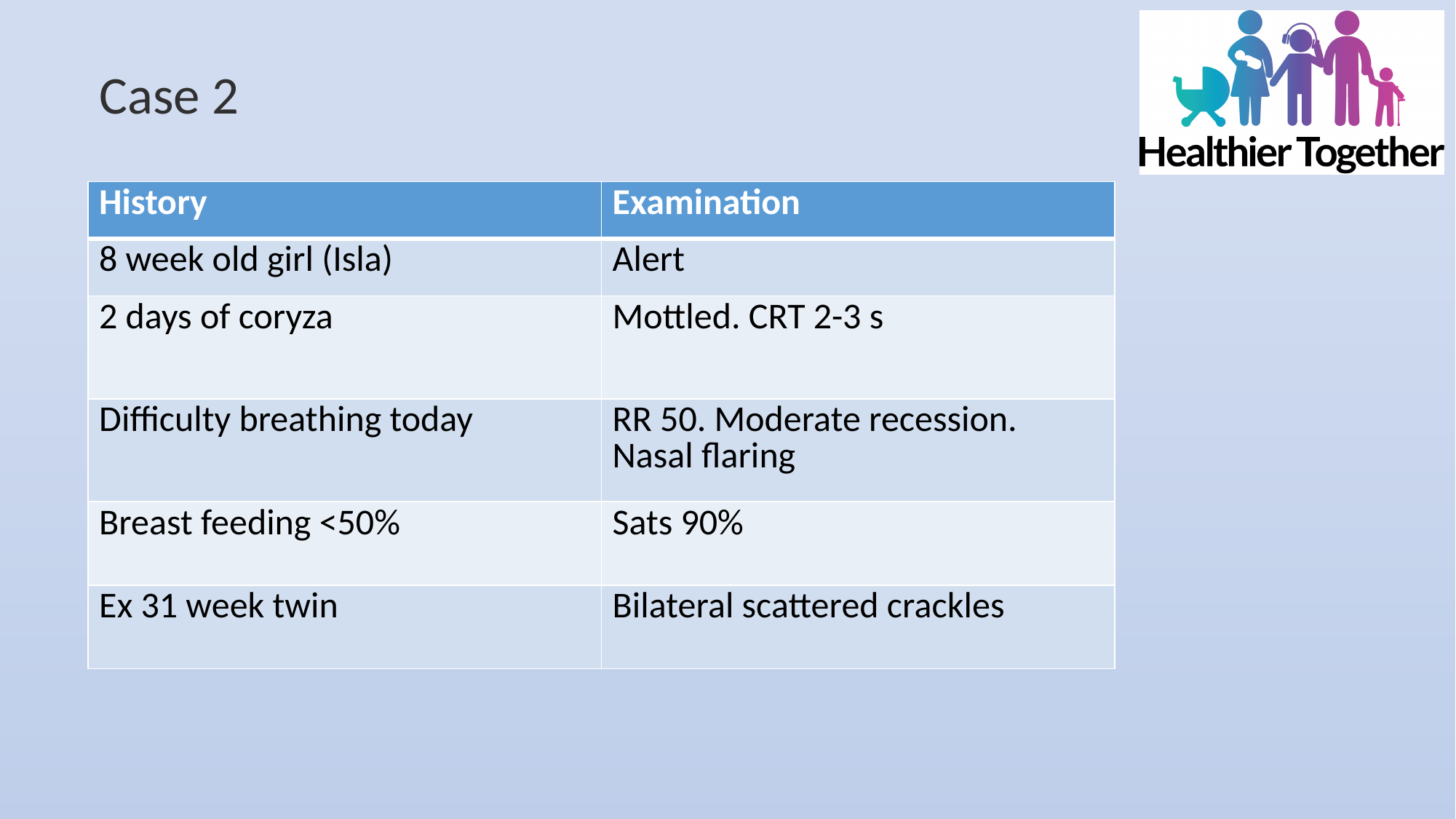

# Case 2
| History | Examination |
| --- | --- |
| 8 week old girl (Isla) | Alert |
| 2 days of coryza | Mottled. CRT 2-3 s |
| Difficulty breathing today | RR 50. Moderate recession. Nasal flaring |
| Breast feeding <50% | Sats 90% |
| Ex 31 week twin | Bilateral scattered crackles |